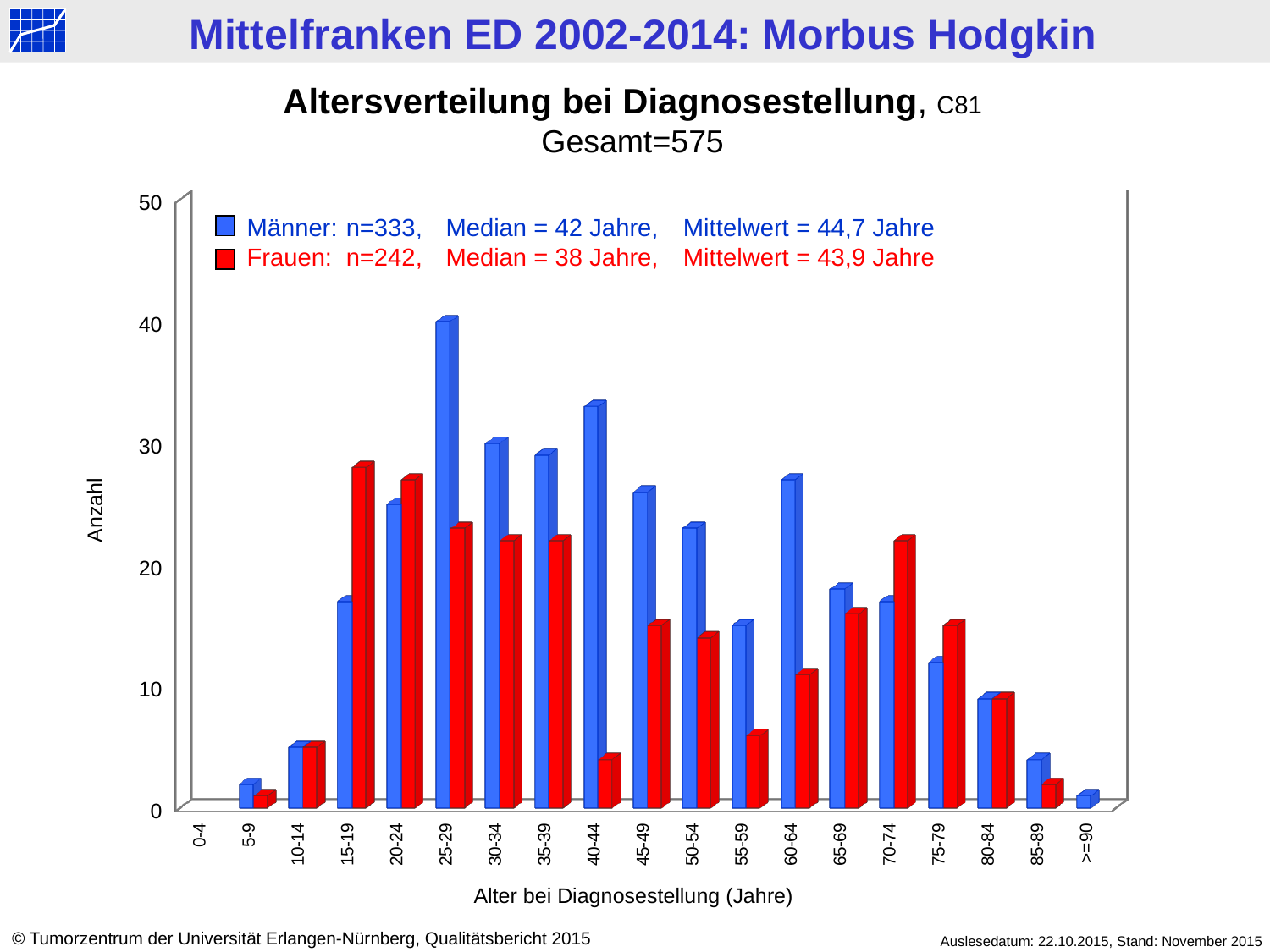

Altersverteilung bei Diagnosestellung, C81
Gesamt=575

[unsupported chart]

Männer: 	n=333, 	Median = 42 Jahre, 	Mittelwert = 44,7 Jahre
Frauen: 	n=242, 	Median = 38 Jahre,	Mittelwert = 43,9 Jahre

Anzahl
Alter bei Diagnosestellung (Jahre)